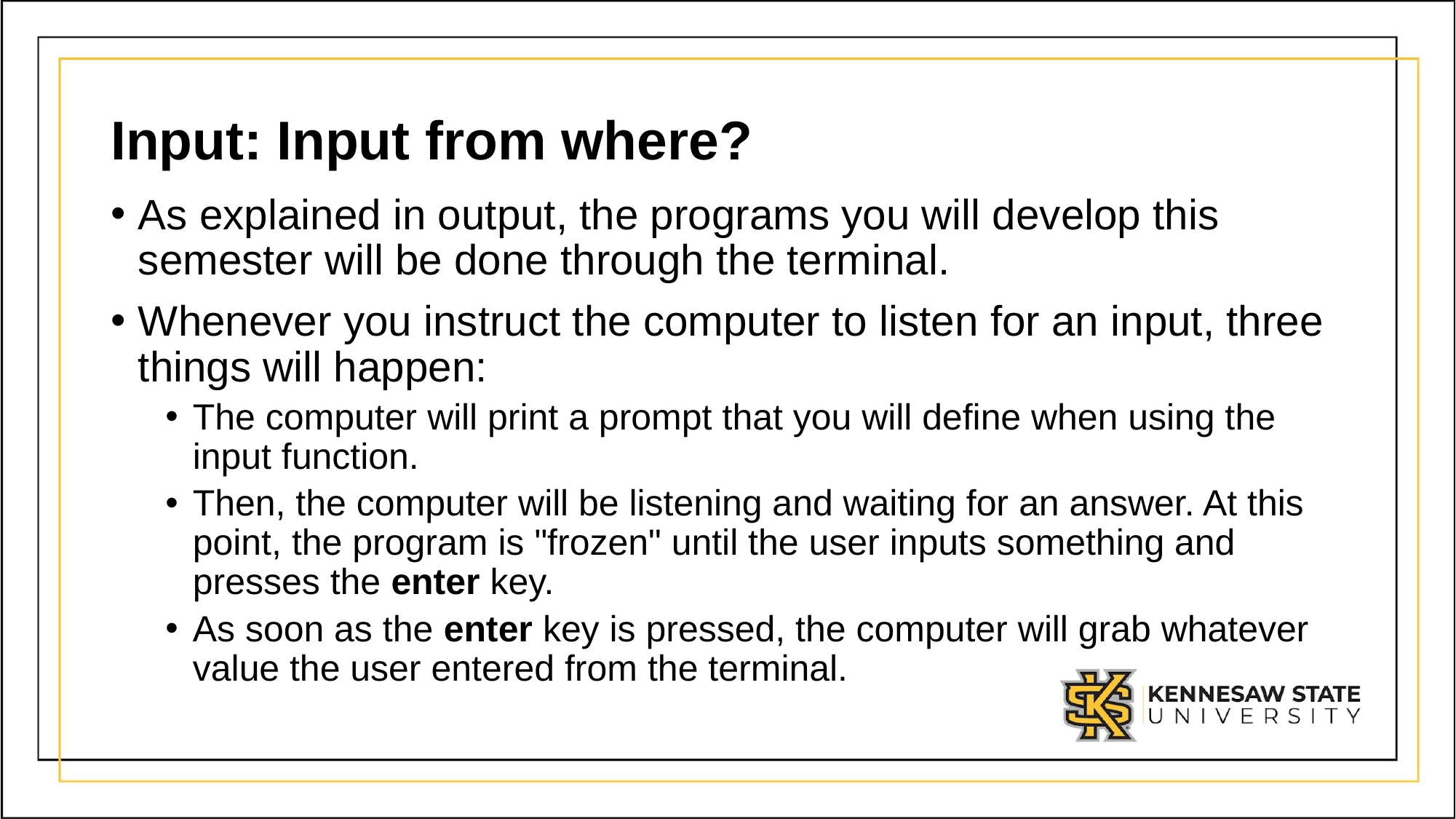

# Input: Input from where?
As explained in output, the programs you will develop this semester will be done through the terminal.
Whenever you instruct the computer to listen for an input, three things will happen:
The computer will print a prompt that you will define when using the input function.
Then, the computer will be listening and waiting for an answer. At this point, the program is "frozen" until the user inputs something and presses the enter key.
As soon as the enter key is pressed, the computer will grab whatever value the user entered from the terminal.